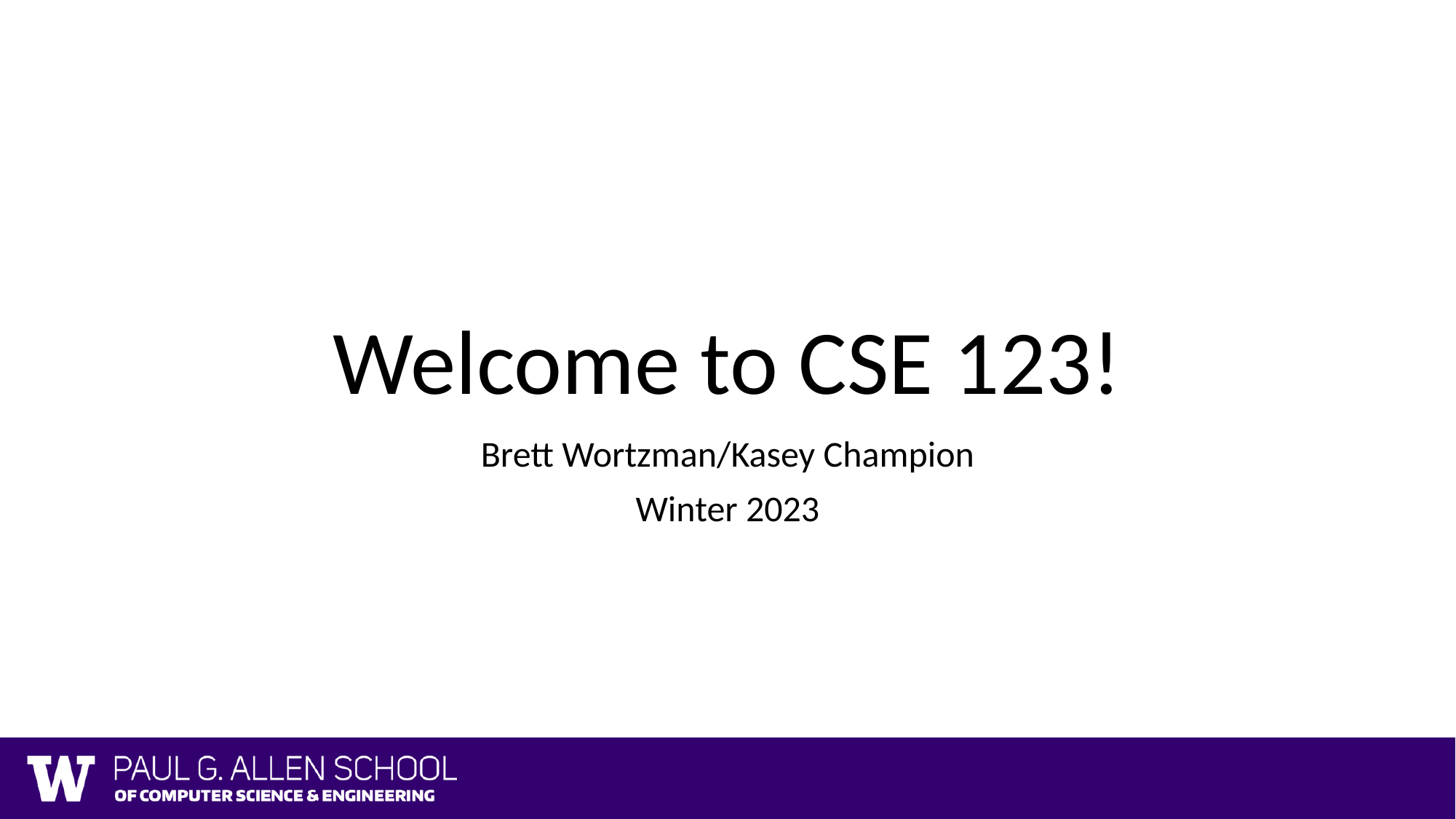

# Welcome to CSE 123!
Brett Wortzman/Kasey Champion
Winter 2023